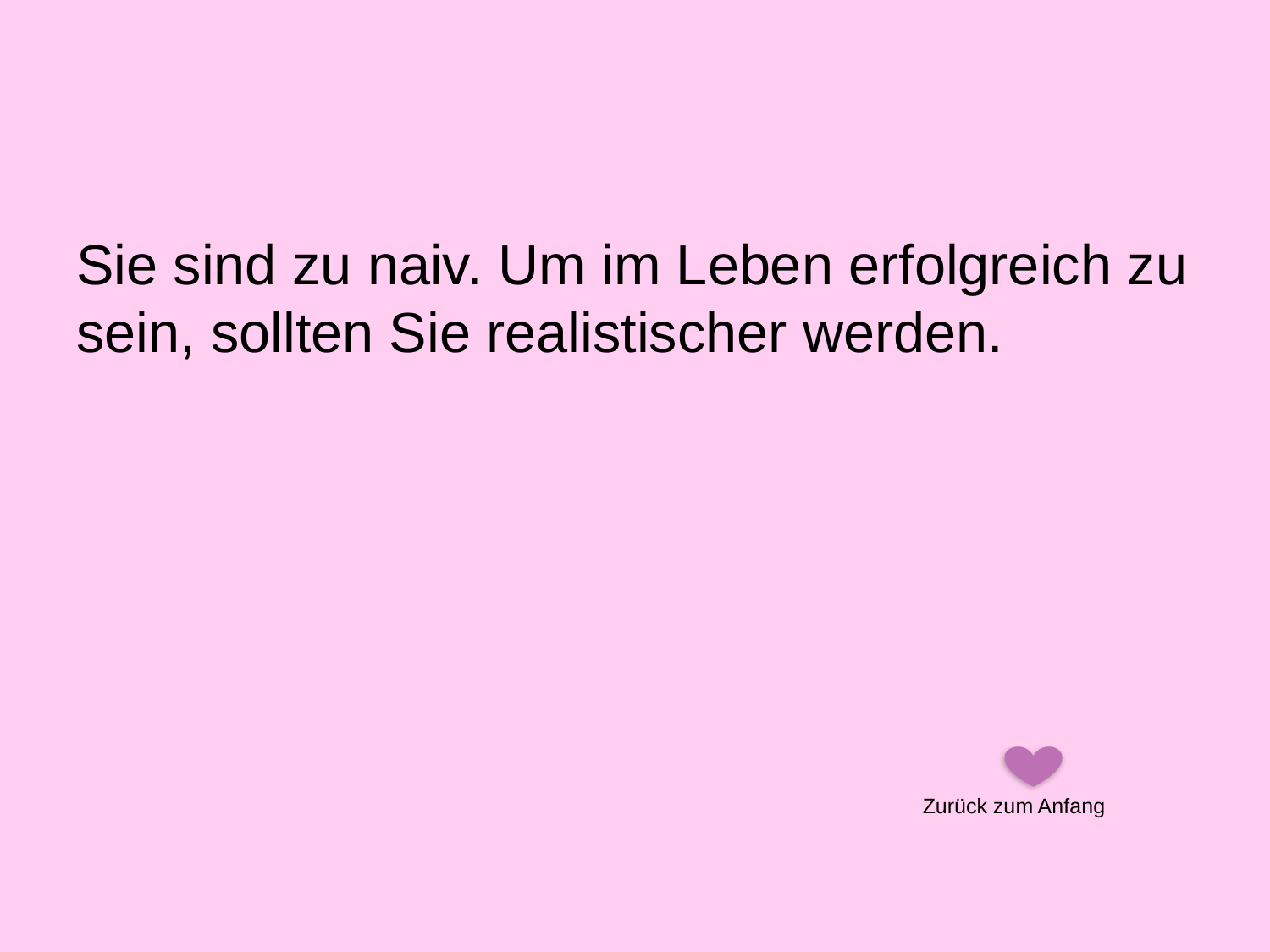

#
Sie sind zu naiv. Um im Leben erfolgreich zu sein, sollten Sie realistischer werden.